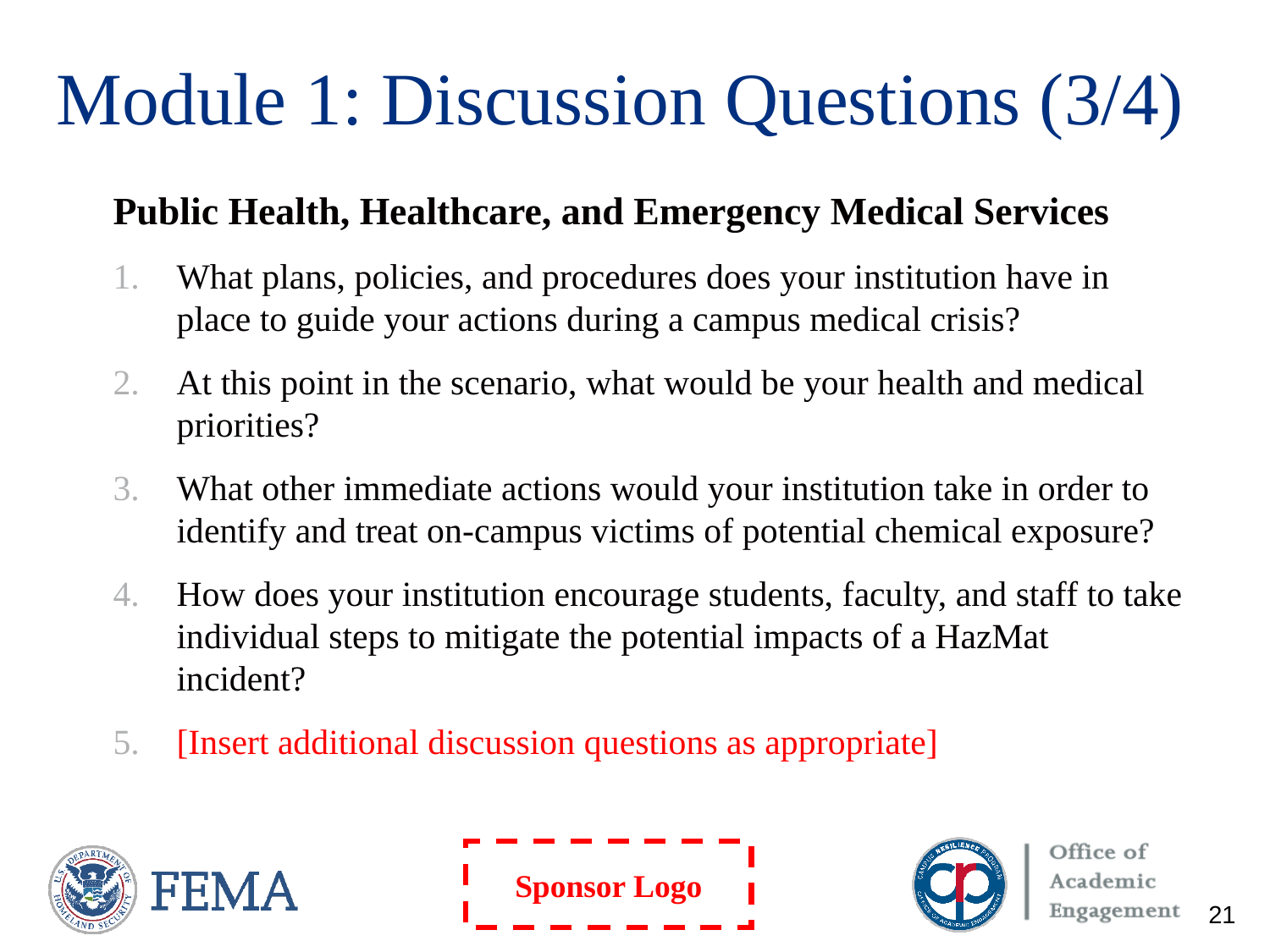

# Module 1: Discussion Questions (3/4)
Public Health, Healthcare, and Emergency Medical Services
What plans, policies, and procedures does your institution have in place to guide your actions during a campus medical crisis?
At this point in the scenario, what would be your health and medical priorities?
What other immediate actions would your institution take in order to identify and treat on-campus victims of potential chemical exposure?
How does your institution encourage students, faculty, and staff to take individual steps to mitigate the potential impacts of a HazMat incident?
[Insert additional discussion questions as appropriate]
21